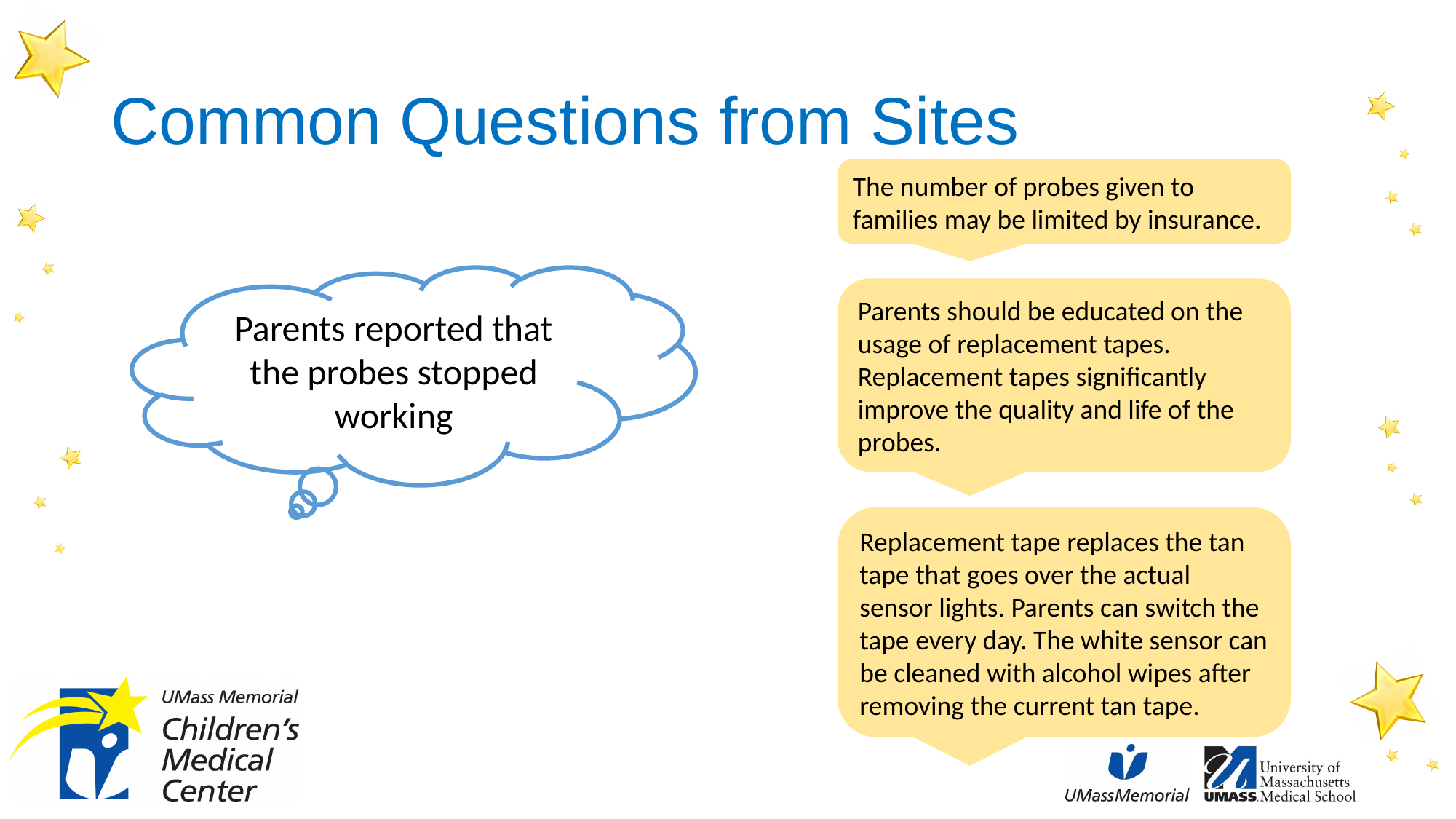

# Common Questions from Sites
The number of probes given to families may be limited by insurance.
Parents reported that the probes stopped working
Parents should be educated on the usage of replacement tapes. Replacement tapes significantly improve the quality and life of the probes.
Replacement tape replaces the tan tape that goes over the actual sensor lights. Parents can switch the tape every day. The white sensor can be cleaned with alcohol wipes after removing the current tan tape.